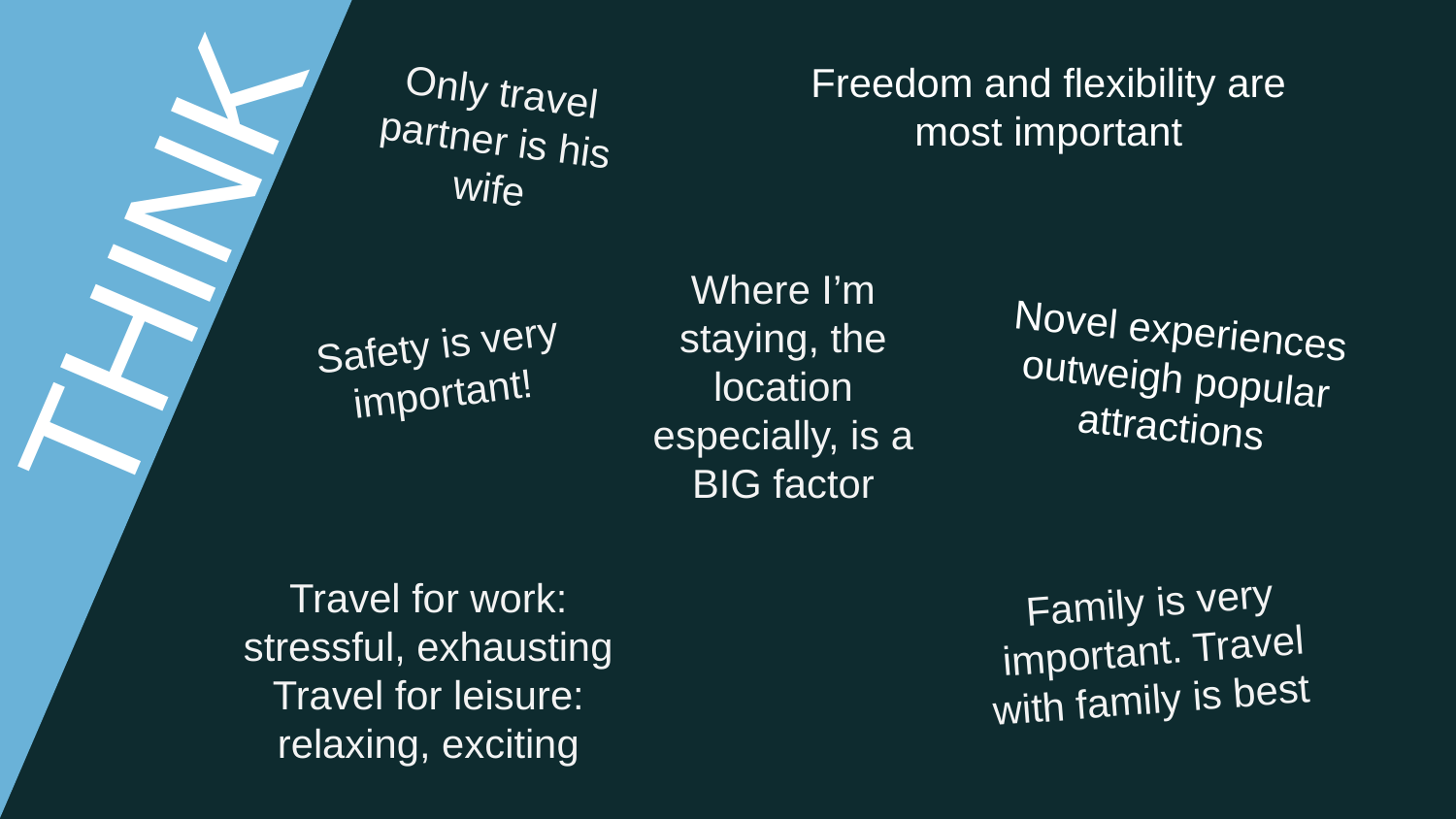

Freedom and flexibility are most important
Only travel partner is his wife
THINK
Where I’m staying, the location especially, is a BIG factor
Novel experiences outweigh popular attractions
Safety is very important!
Travel for work: stressful, exhausting
Travel for leisure: relaxing, exciting
Family is very important. Travel with family is best